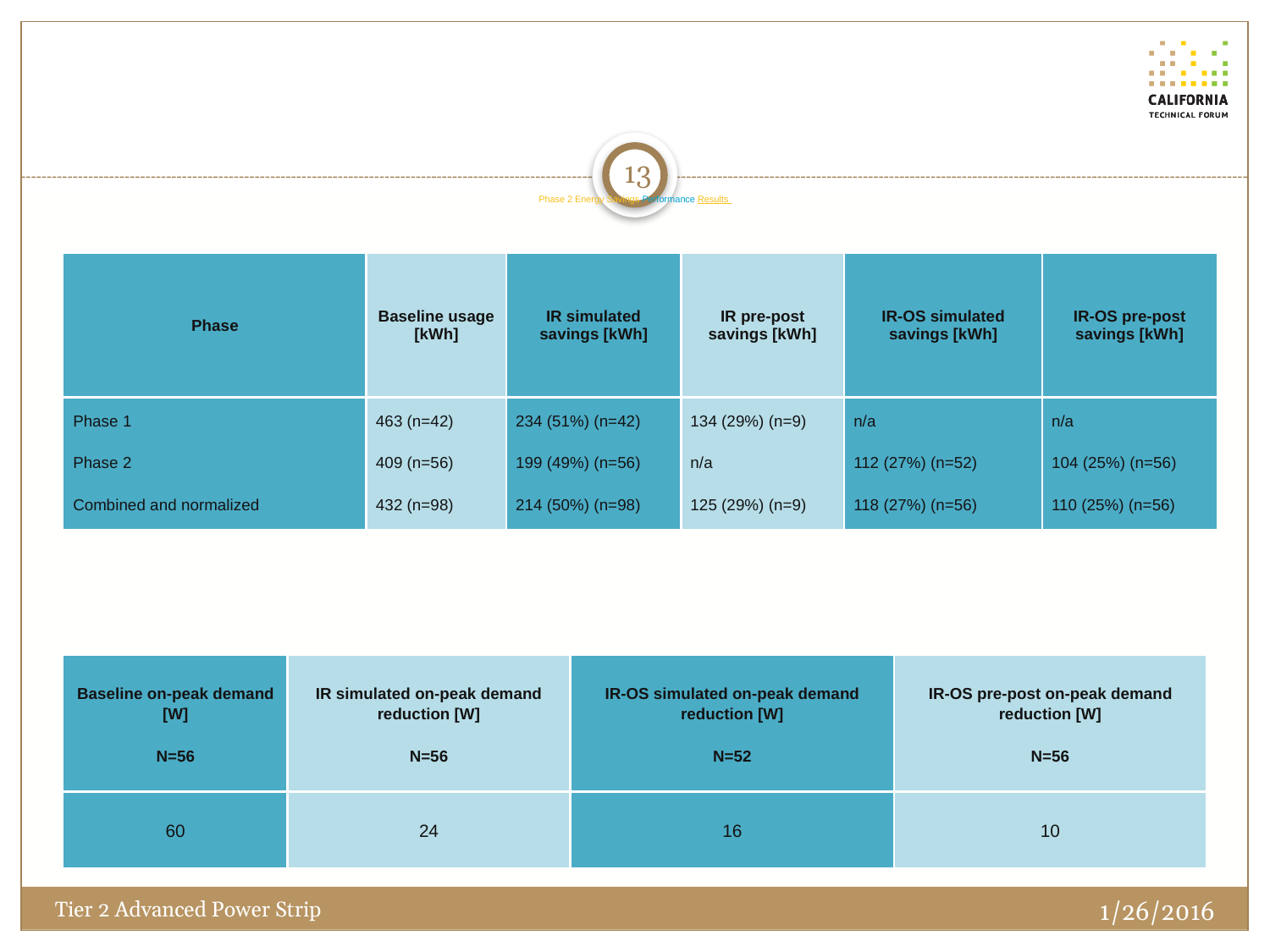

# Phase 2 Energy Savings Performance Results
13
| Phase | Baseline usage [kWh] | IR simulated savings [kWh] | IR pre-post savings [kWh] | IR-OS simulated savings [kWh] | IR-OS pre-post savings [kWh] |
| --- | --- | --- | --- | --- | --- |
| Phase 1 | 463 (n=42) | 234 (51%) (n=42) | 134 (29%) (n=9) | n/a | n/a |
| Phase 2 | 409 (n=56) | 199 (49%) (n=56) | n/a | 112 (27%) (n=52) | 104 (25%) (n=56) |
| Combined and normalized | 432 (n=98) | 214 (50%) (n=98) | 125 (29%) (n=9) | 118 (27%) (n=56) | 110 (25%) (n=56) |
| Baseline on-peak demand [W] N=56 | IR simulated on-peak demand reduction [W] N=56 | IR-OS simulated on-peak demand reduction [W] N=52 | IR-OS pre-post on-peak demand reduction [W] N=56 |
| --- | --- | --- | --- |
| 60 | 24 | 16 | 10 |
1/26/2016
Tier 2 Advanced Power Strip